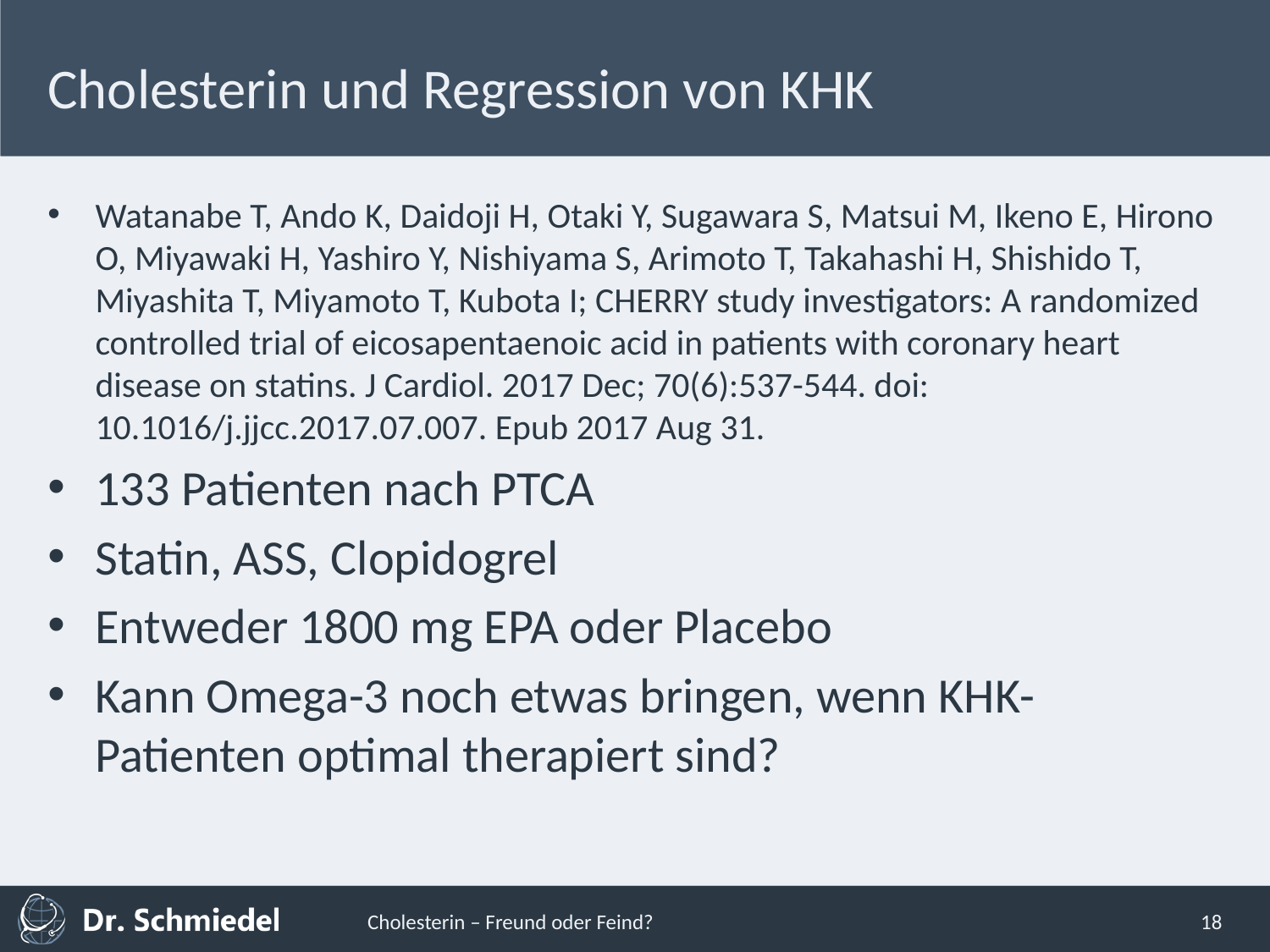

# Cholesterin und Regression von KHK
Watanabe T, Ando K, Daidoji H, Otaki Y, Sugawara S, Matsui M, Ikeno E, Hirono O, Miyawaki H, Yashiro Y, Nishiyama S, Arimoto T, Takahashi H, Shishido T, Miyashita T, Miyamoto T, Kubota I; CHERRY study investigators: A randomized controlled trial of eicosapentaenoic acid in patients with coronary heart disease on statins. J Cardiol. 2017 Dec; 70(6):537-544. doi: 10.1016/j.jjcc.2017.07.007. Epub 2017 Aug 31.
133 Patienten nach PTCA
Statin, ASS, Clopidogrel
Entweder 1800 mg EPA oder Placebo
Kann Omega-3 noch etwas bringen, wenn KHK-Patienten optimal therapiert sind?

Cholesterin – Freund oder Feind?
18